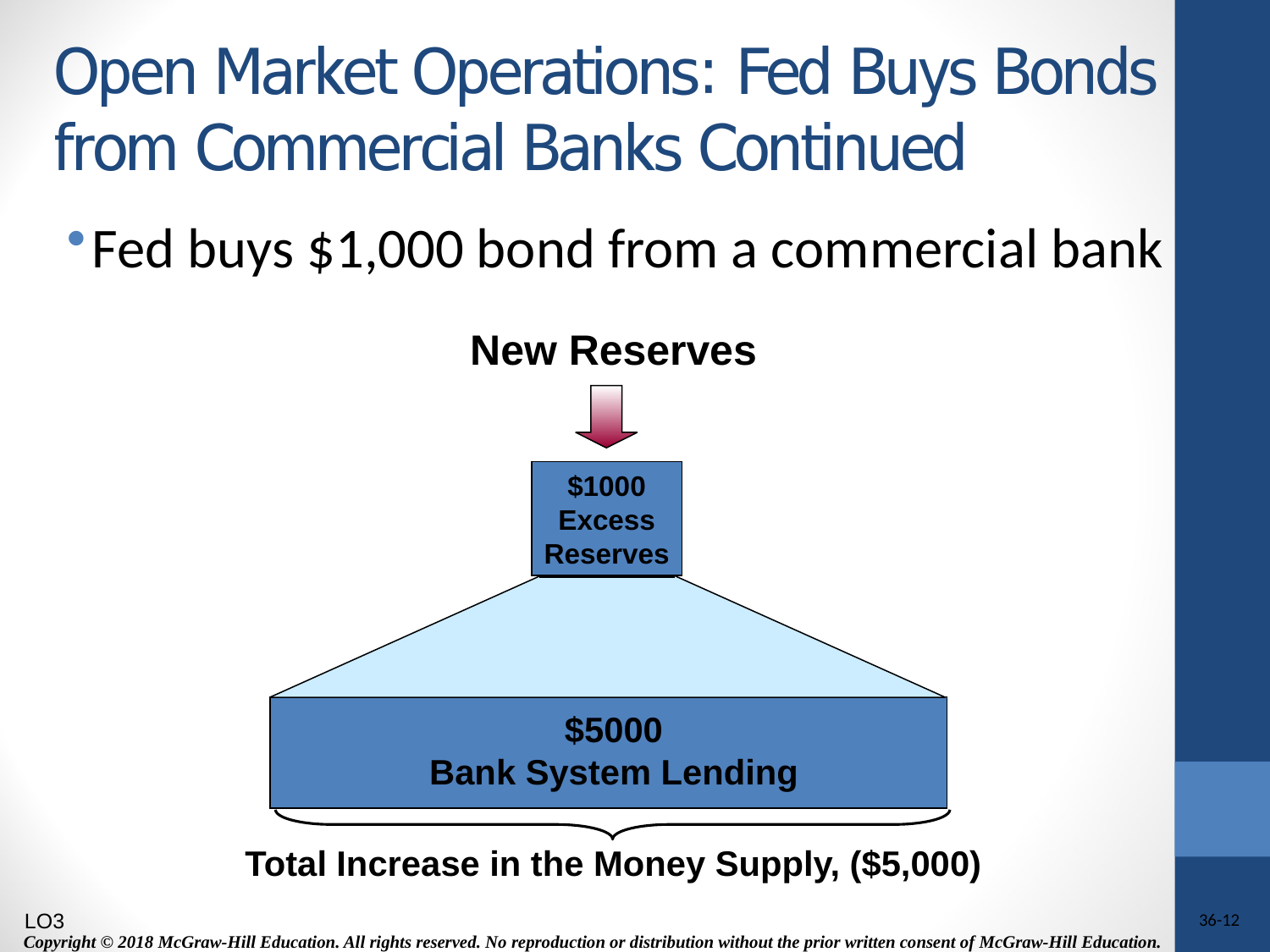

# Open Market Operations: Fed Buys Bonds from Commercial Banks Continued
Fed buys $1,000 bond from a commercial bank
New Reserves

$1000
Excess
Reserves

$5000
Bank System Lending
Total Increase in the Money Supply, ($5,000)
LO3